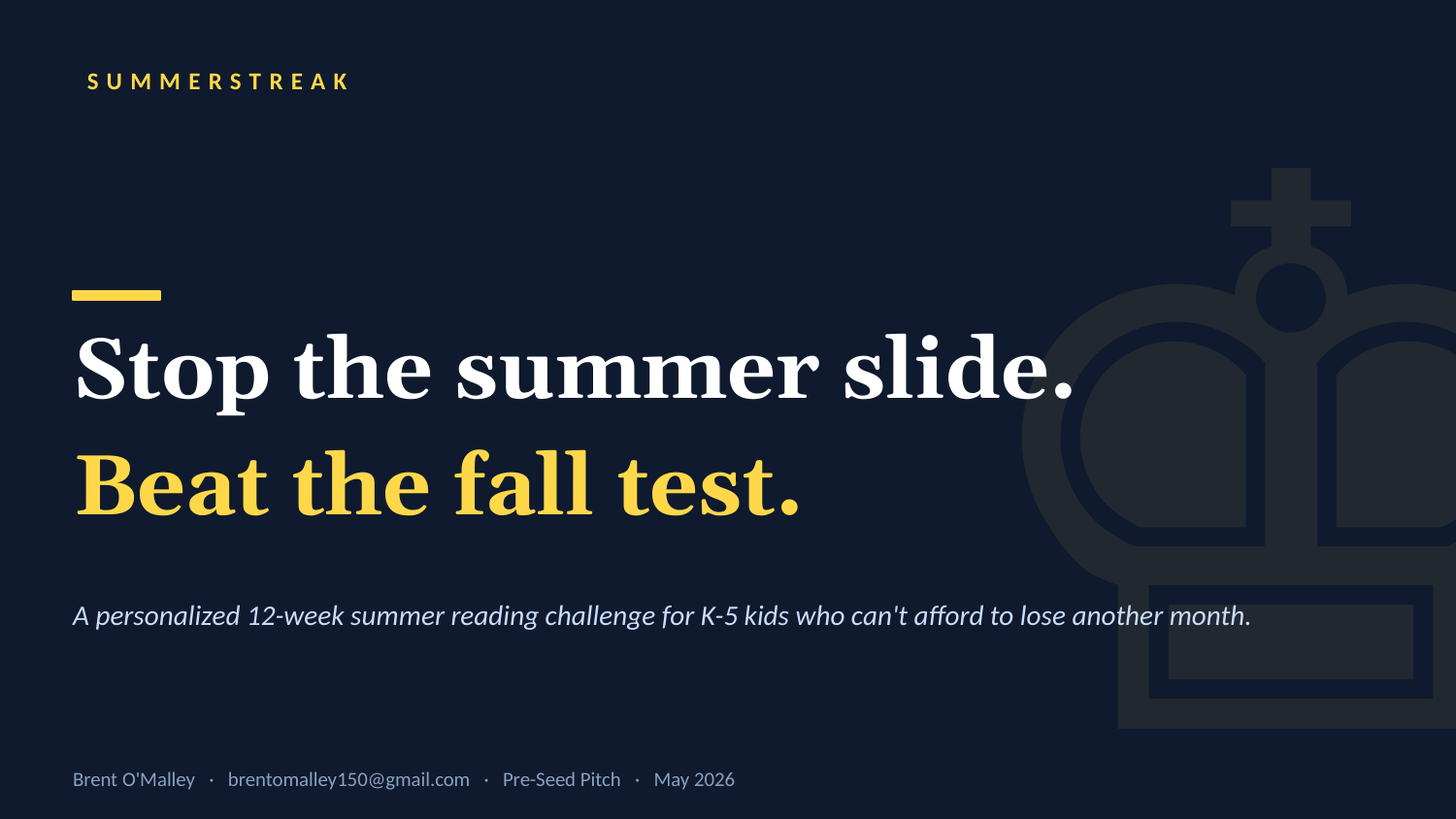

SUMMERSTREAK
♚

Stop the summer slide.
Beat the fall test.
A personalized 12-week summer reading challenge for K-5 kids who can't afford to lose another month.
Brent O'Malley   ·   brentomalley150@gmail.com   ·   Pre-Seed Pitch   ·   May 2026